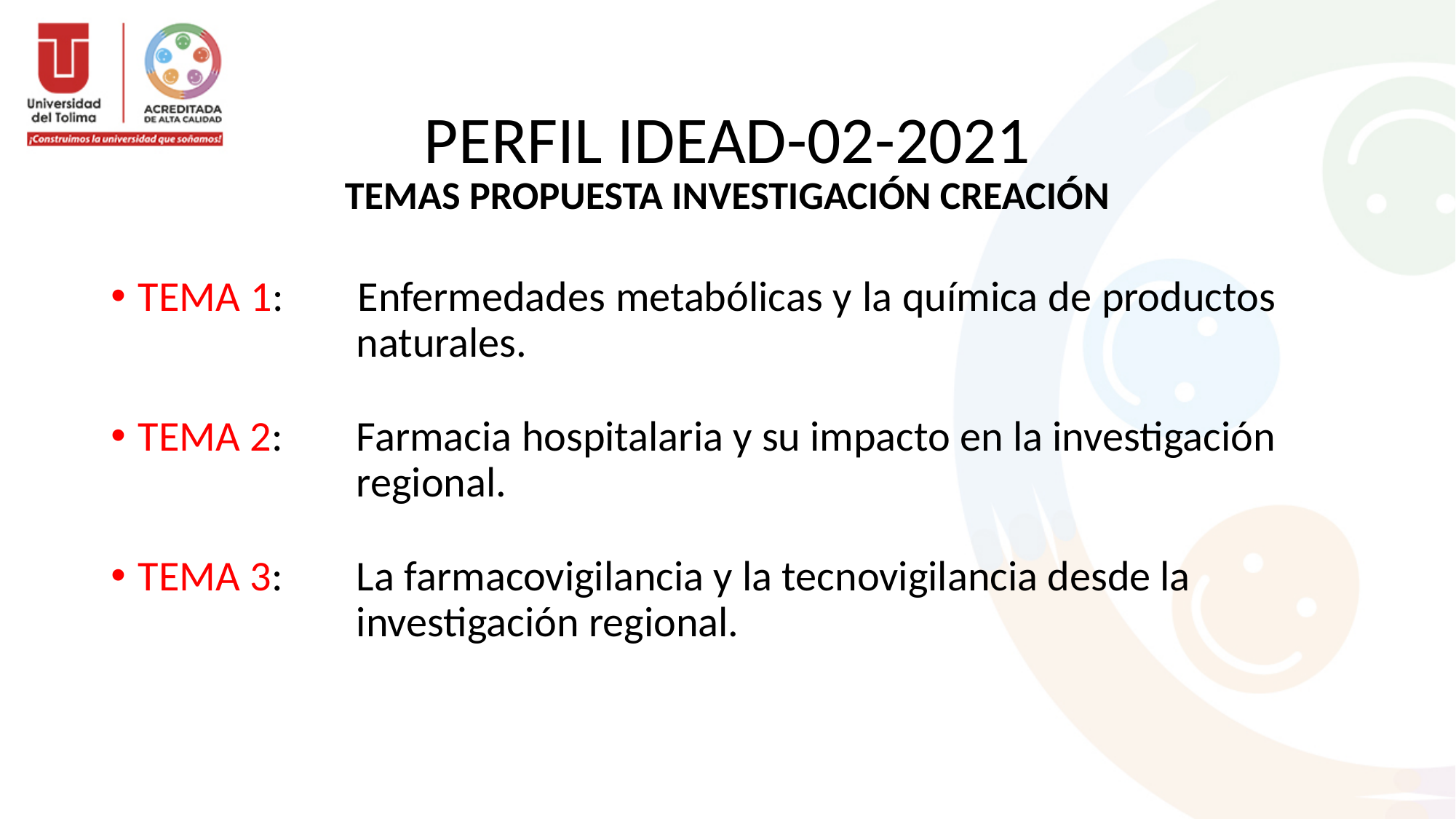

# PERFIL IDEAD-02-2021
TEMAS PROPUESTA INVESTIGACIÓN CREACIÓN

TEMA 1: 	Enfermedades metabólicas y la química de productos 			naturales.

TEMA 2: 	Farmacia hospitalaria y su impacto en la investigación 			regional.

TEMA 3: 	La farmacovigilancia y la tecnovigilancia desde la 				investigación regional.